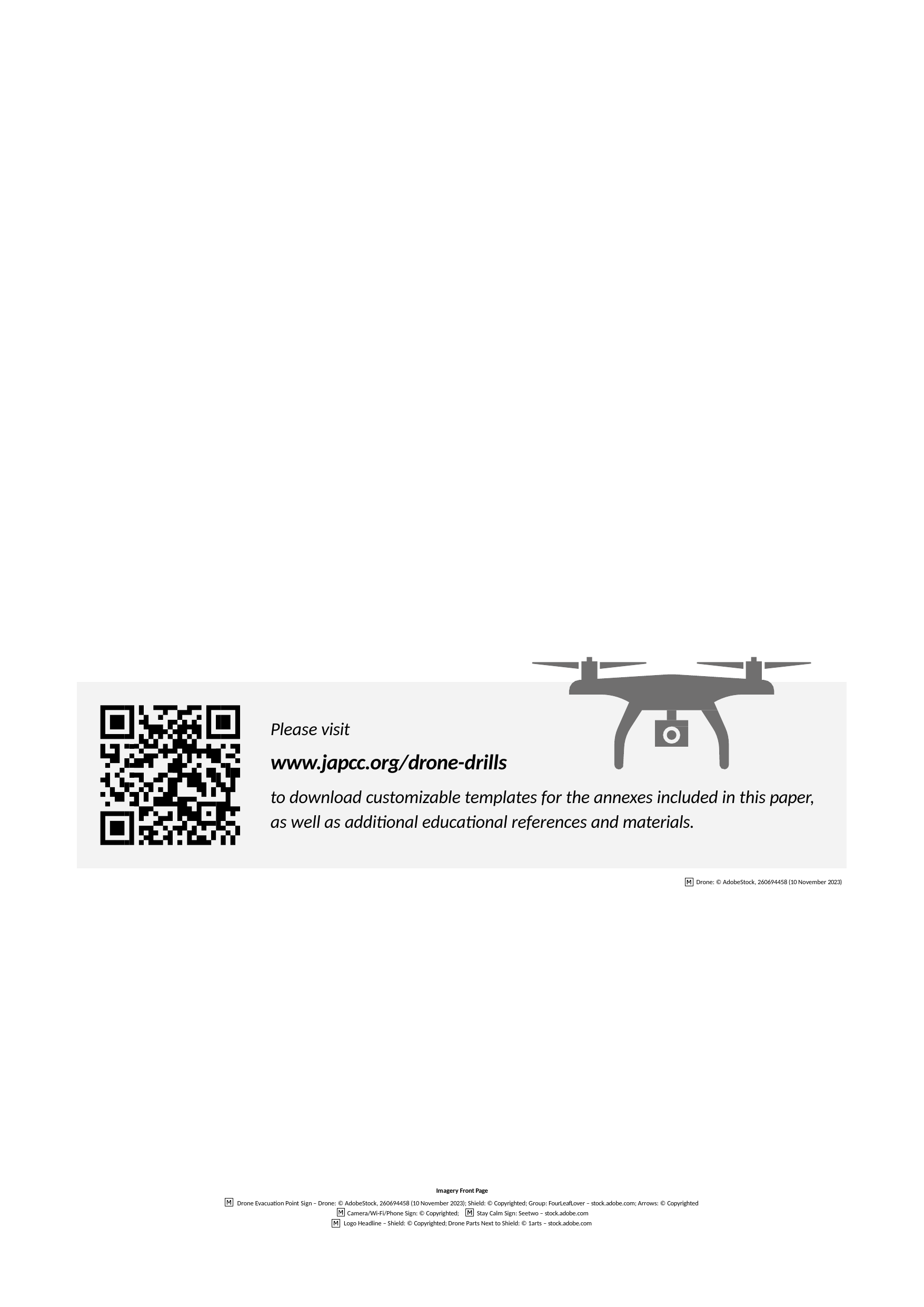

Please visit
www.japcc.org/drone-drills
to download customizable templates for the annexes included in this paper, as well as additional educational references and materials.

Drone: © AdobeStock, 260694458 (10 November 2023)

Imagery Front Page
Drone Evacuation Point Sign – Drone: © AdobeStock, 260694458 (10 November 2023); Shield: © Copyrighted; Group: FourLeafLover – stock.adobe.com; Arrows: © Copyrighted Camera/Wi-Fi/Phone Sign: © Copyrighted;	Stay Calm Sign: Seetwo – stock.adobe.com
Logo Headline – Shield: © Copyrighted; Drone Parts Next to Shield: © 1arts – stock.adobe.com